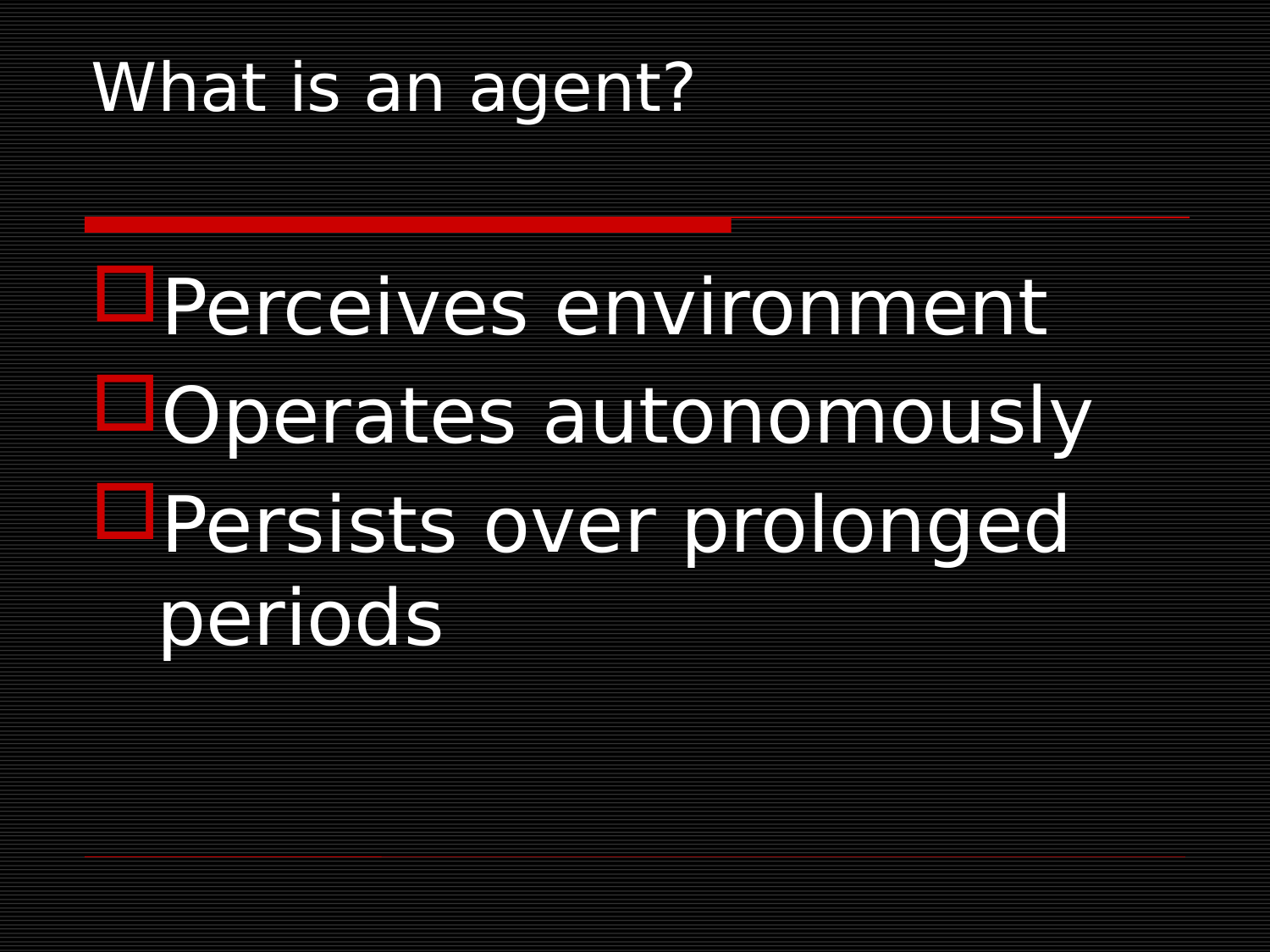

# What is an agent?
Perceives environment
Operates autonomously
Persists over prolonged periods